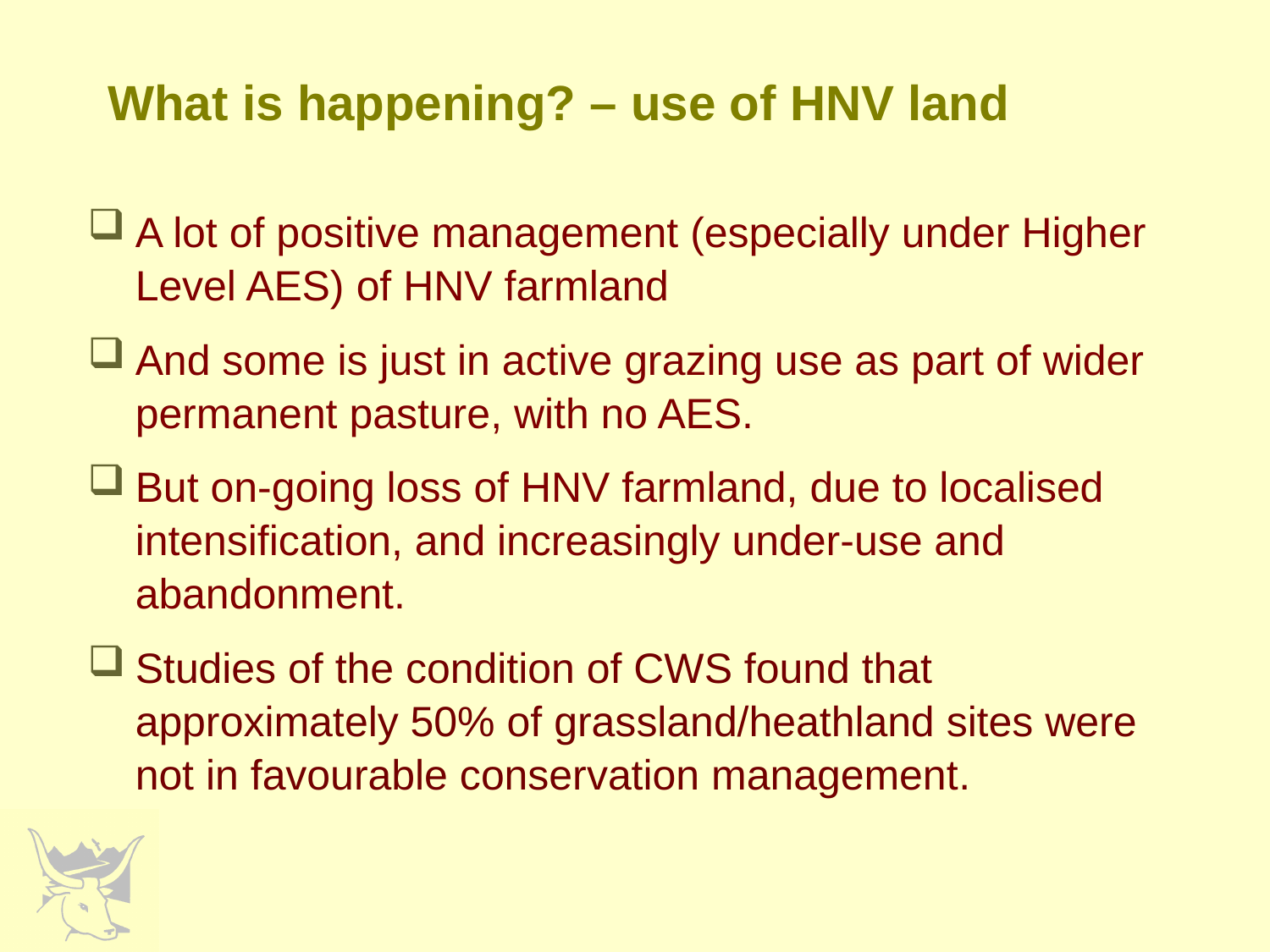

# What is happening? – use of HNV land
A lot of positive management (especially under Higher Level AES) of HNV farmland
And some is just in active grazing use as part of wider permanent pasture, with no AES.
But on-going loss of HNV farmland, due to localised intensification, and increasingly under-use and abandonment.
Studies of the condition of CWS found that approximately 50% of grassland/heathland sites were not in favourable conservation management.